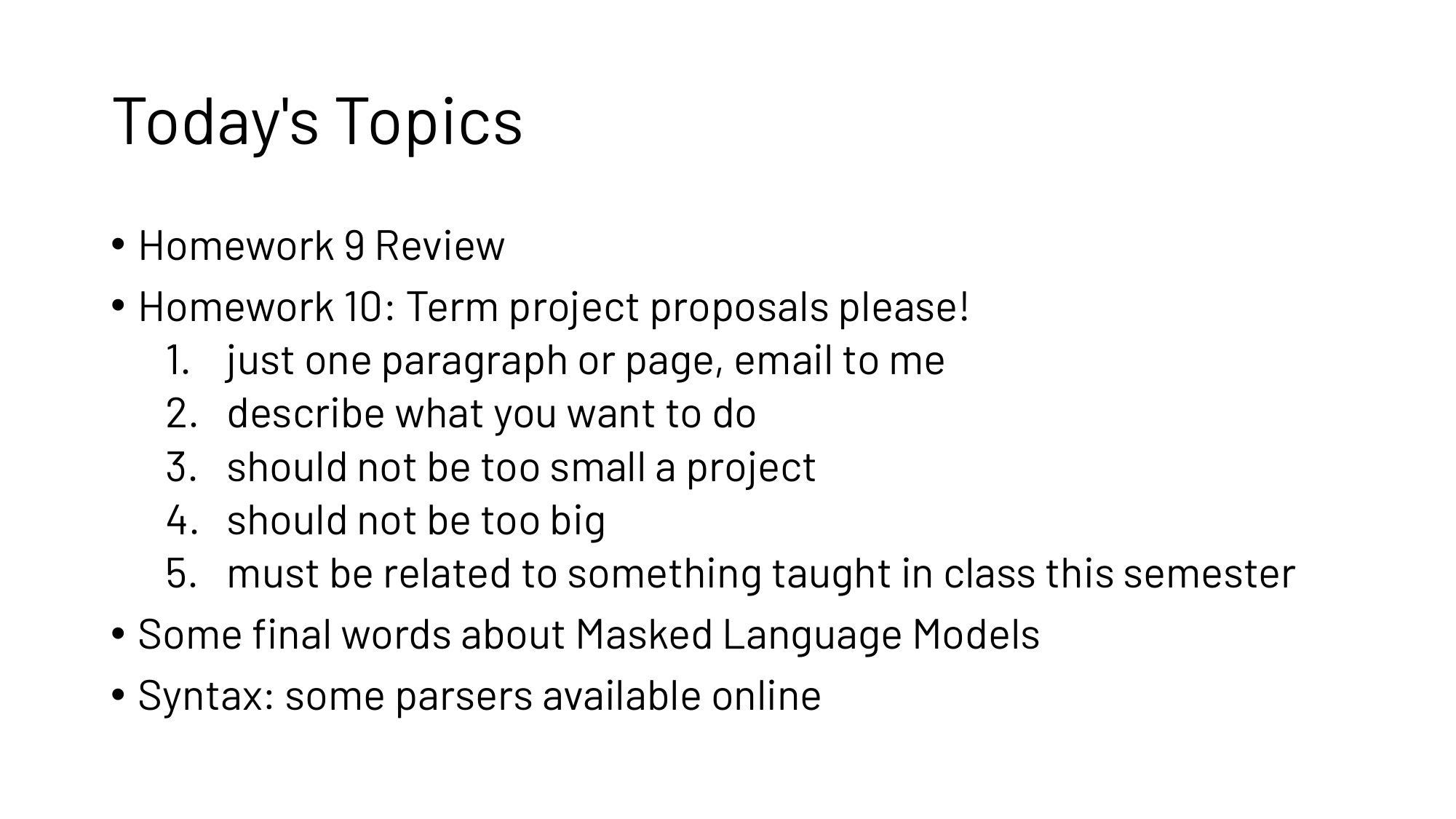

# Today's Topics
Homework 9 Review
Homework 10: Term project proposals please!
just one paragraph or page, email to me
describe what you want to do
should not be too small a project
should not be too big
must be related to something taught in class this semester
Some final words about Masked Language Models
Syntax: some parsers available online